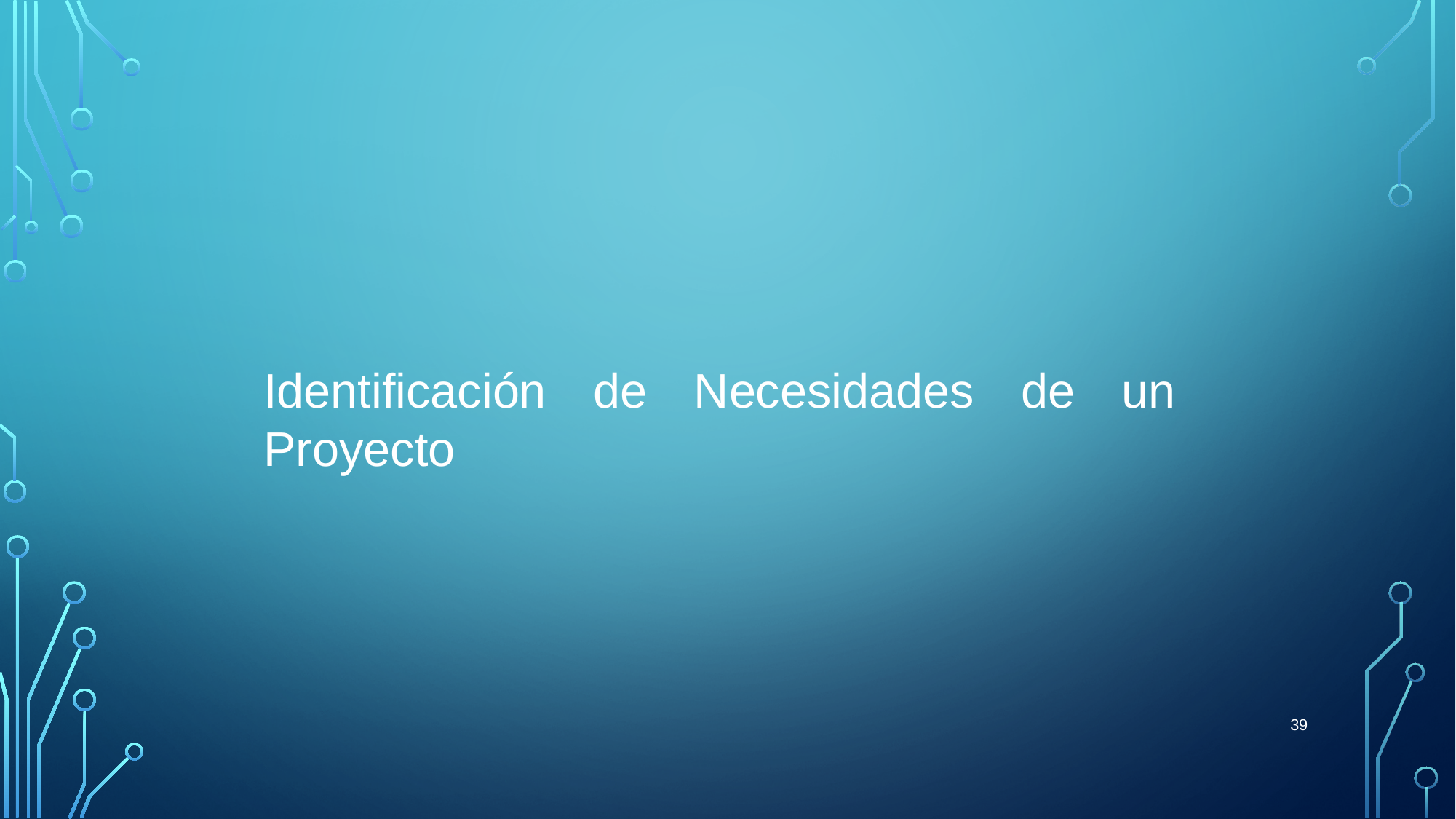

Identificación de Necesidades de un Proyecto
39